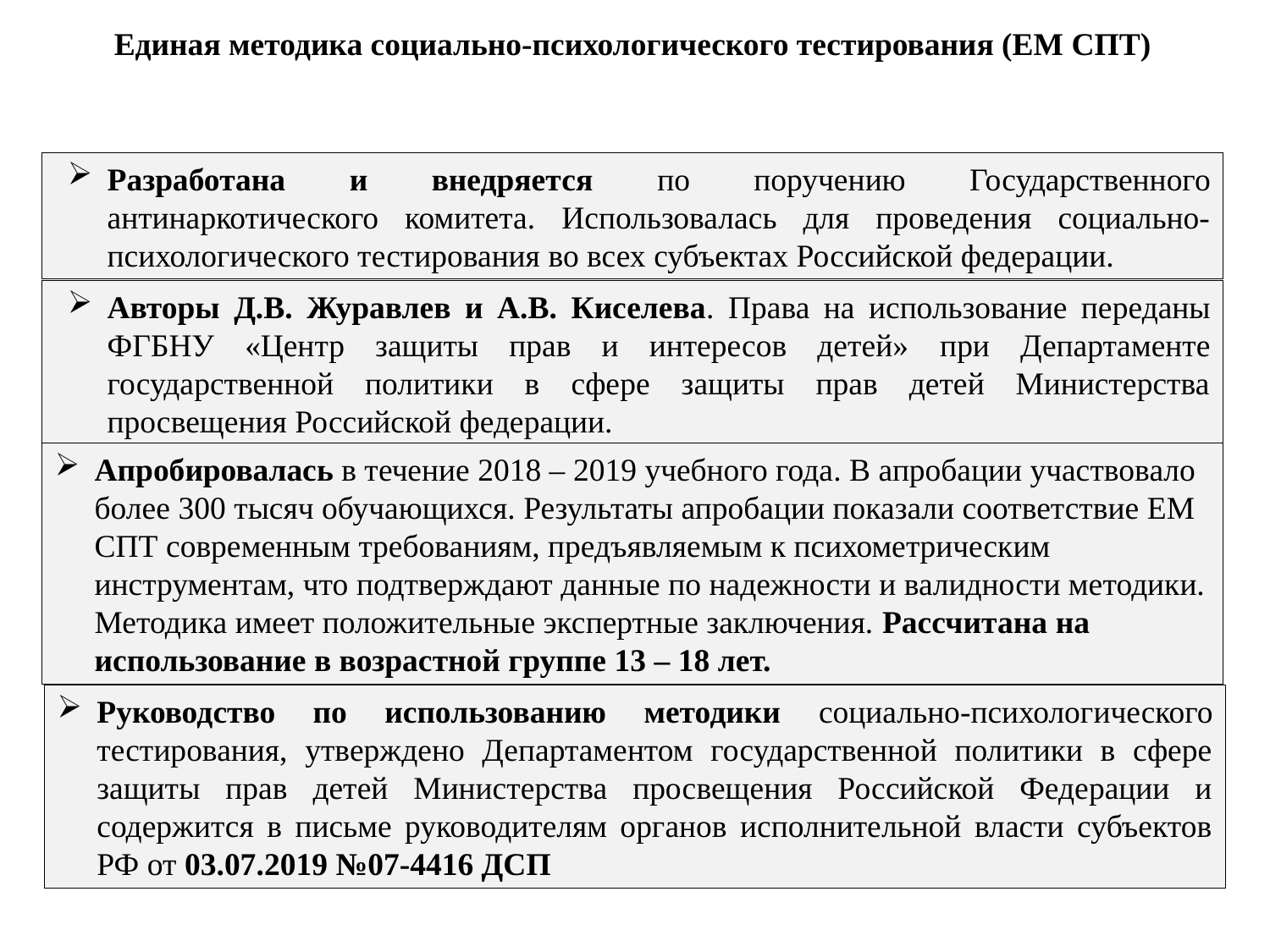

Единая методика социально-психологического тестирования (ЕМ СПТ)
Разработана и внедряется по поручению Государственного антинаркотического комитета. Использовалась для проведения социально-психологического тестирования во всех субъектах Российской федерации.
Авторы Д.В. Журавлев и А.В. Киселева. Права на использование переданы ФГБНУ «Центр защиты прав и интересов детей» при Департаменте государственной политики в сфере защиты прав детей Министерства просвещения Российской федерации.
Апробировалась в течение 2018 – 2019 учебного года. В апробации участвовало более 300 тысяч обучающихся. Результаты апробации показали соответствие ЕМ СПТ современным требованиям, предъявляемым к психометрическим инструментам, что подтверждают данные по надежности и валидности методики. Методика имеет положительные экспертные заключения. Рассчитана на использование в возрастной группе 13 – 18 лет.
Руководство по использованию методики социально-психологического тестирования, утверждено Департаментом государственной политики в сфере защиты прав детей Министерства просвещения Российской Федерации и содержится в письме руководителям органов исполнительной власти субъектов РФ от 03.07.2019 №07-4416 ДСП